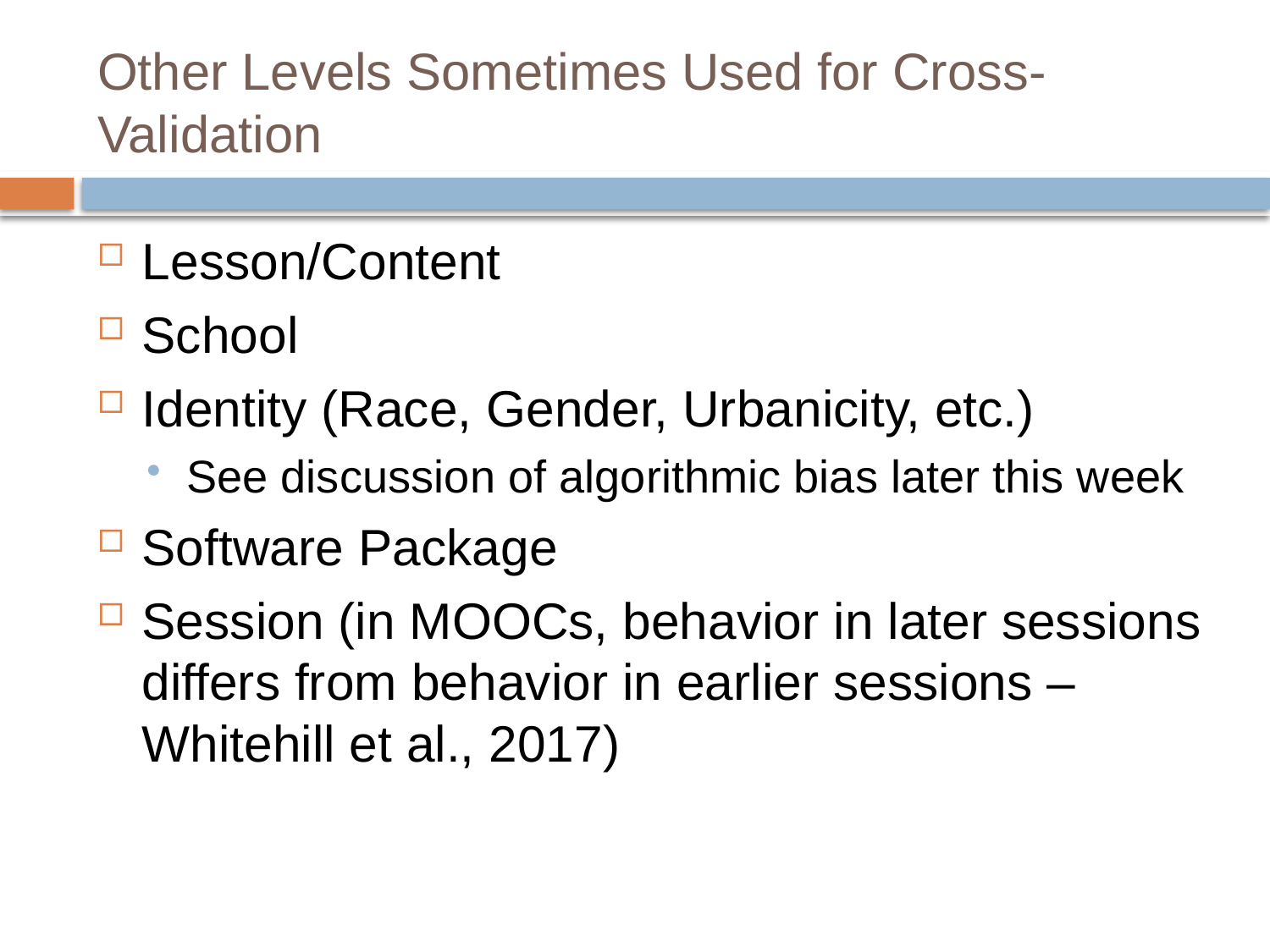

# Other Levels Sometimes Used for Cross-Validation
Lesson/Content
School
Identity (Race, Gender, Urbanicity, etc.)
See discussion of algorithmic bias later this week
Software Package
Session (in MOOCs, behavior in later sessions differs from behavior in earlier sessions – Whitehill et al., 2017)